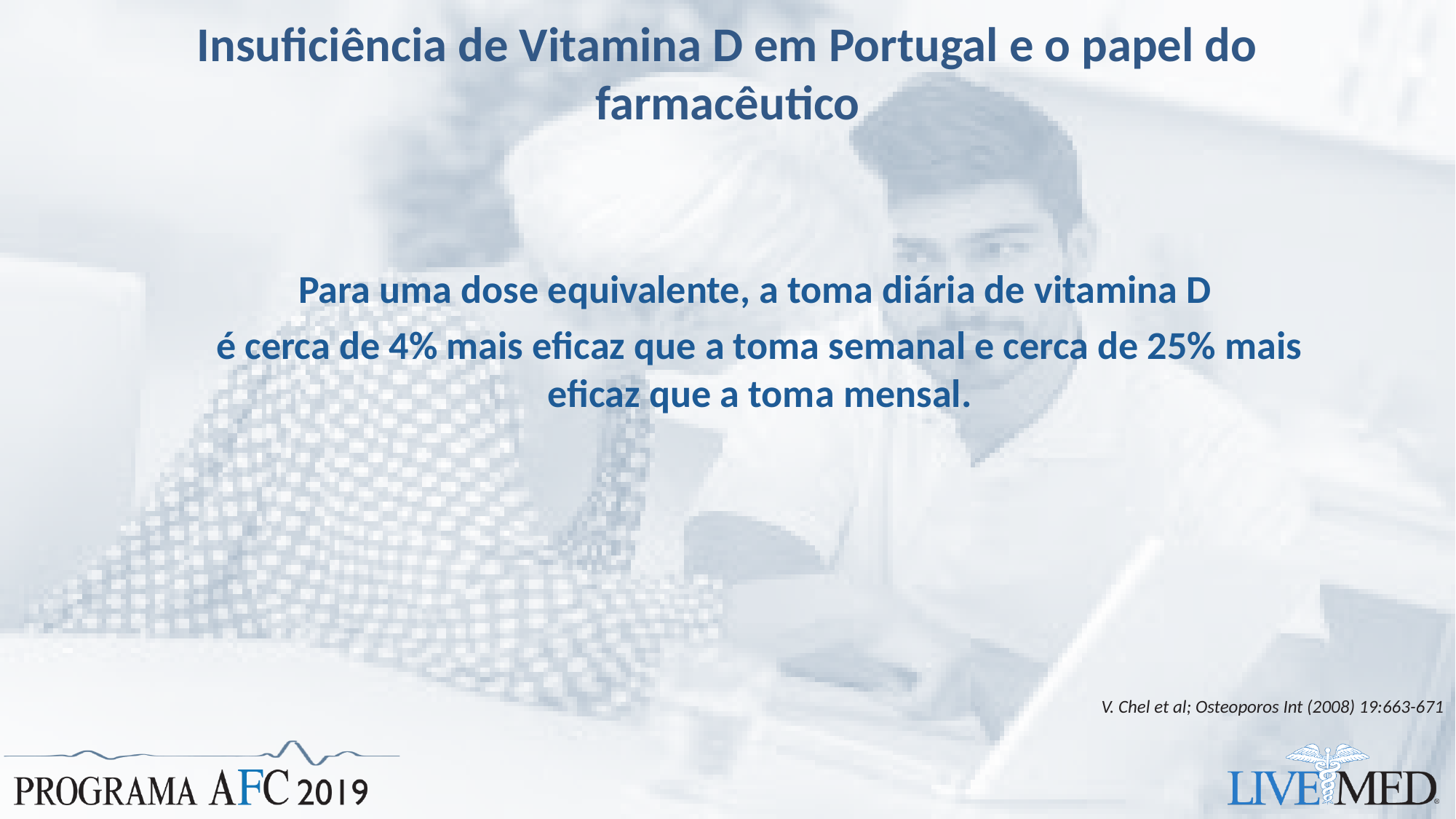

# Insuficiência de Vitamina D em Portugal e o papel do farmacêutico

Para uma dose equivalente, a toma diária de vitamina D
é cerca de 4% mais eficaz que a toma semanal e cerca de 25% mais eficaz que a toma mensal.
V. Chel et al; Osteoporos Int (2008) 19:663-671